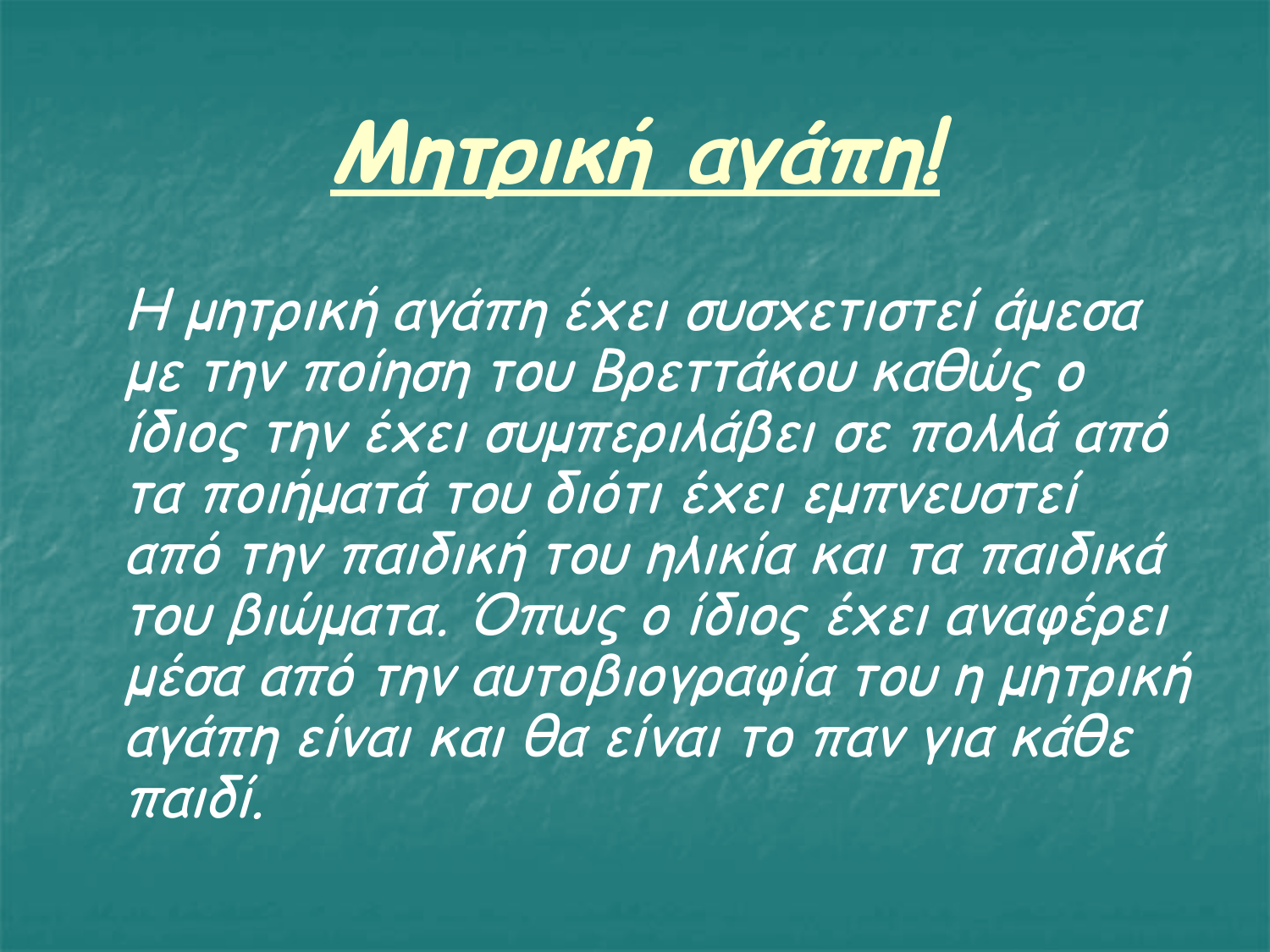

# Μητρική αγάπη!
	Η μητρική αγάπη έχει συσχετιστεί άμεσα με την ποίηση του Βρεττάκου καθώς ο ίδιος την έχει συμπεριλάβει σε πολλά από τα ποιήματά του διότι έχει εμπνευστεί  από την παιδική του ηλικία και τα παιδικά του βιώματα. Όπως ο ίδιος έχει αναφέρει μέσα από την αυτοβιογραφία του η μητρική αγάπη είναι και θα είναι το παν για κάθε παιδί.